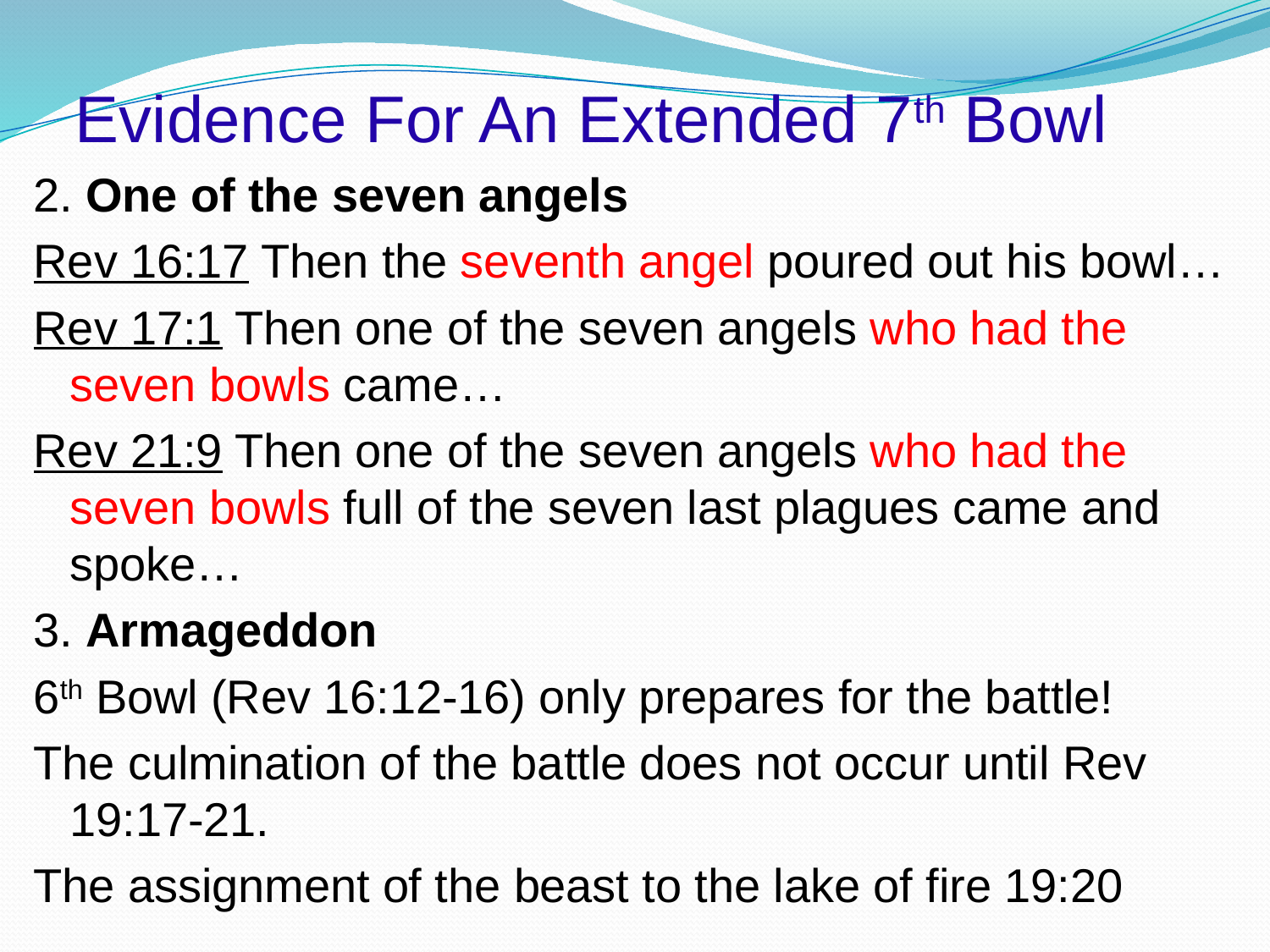

# Evidence For An Extended 7th Bowl
2. One of the seven angels
Rev 16:17 Then the seventh angel poured out his bowl…
Rev 17:1 Then one of the seven angels who had the seven bowls came…
Rev 21:9 Then one of the seven angels who had the seven bowls full of the seven last plagues came and spoke…
3. Armageddon
6th Bowl (Rev 16:12-16) only prepares for the battle!
The culmination of the battle does not occur until Rev 19:17-21.
The assignment of the beast to the lake of fire 19:20